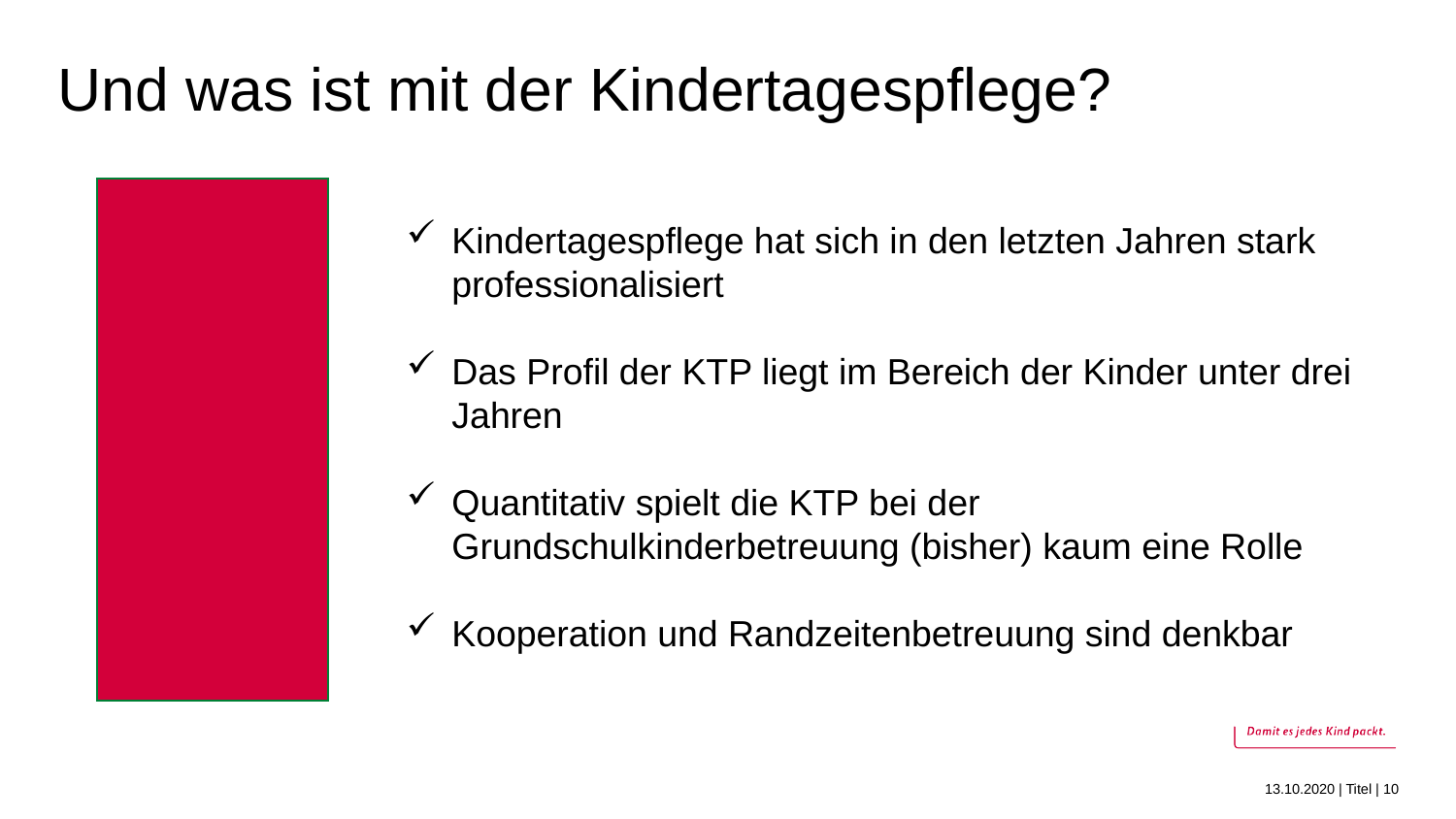

# Und was ist mit der Kindertagespflege?

Kindertagespflege hat sich in den letzten Jahren stark professionalisiert

Das Profil der KTP liegt im Bereich der Kinder unter drei Jahren

Quantitativ spielt die KTP bei der Grundschulkinderbetreuung (bisher) kaum eine Rolle

Kooperation und Randzeitenbetreuung sind denkbar

13.10.2020 | Titel | 10